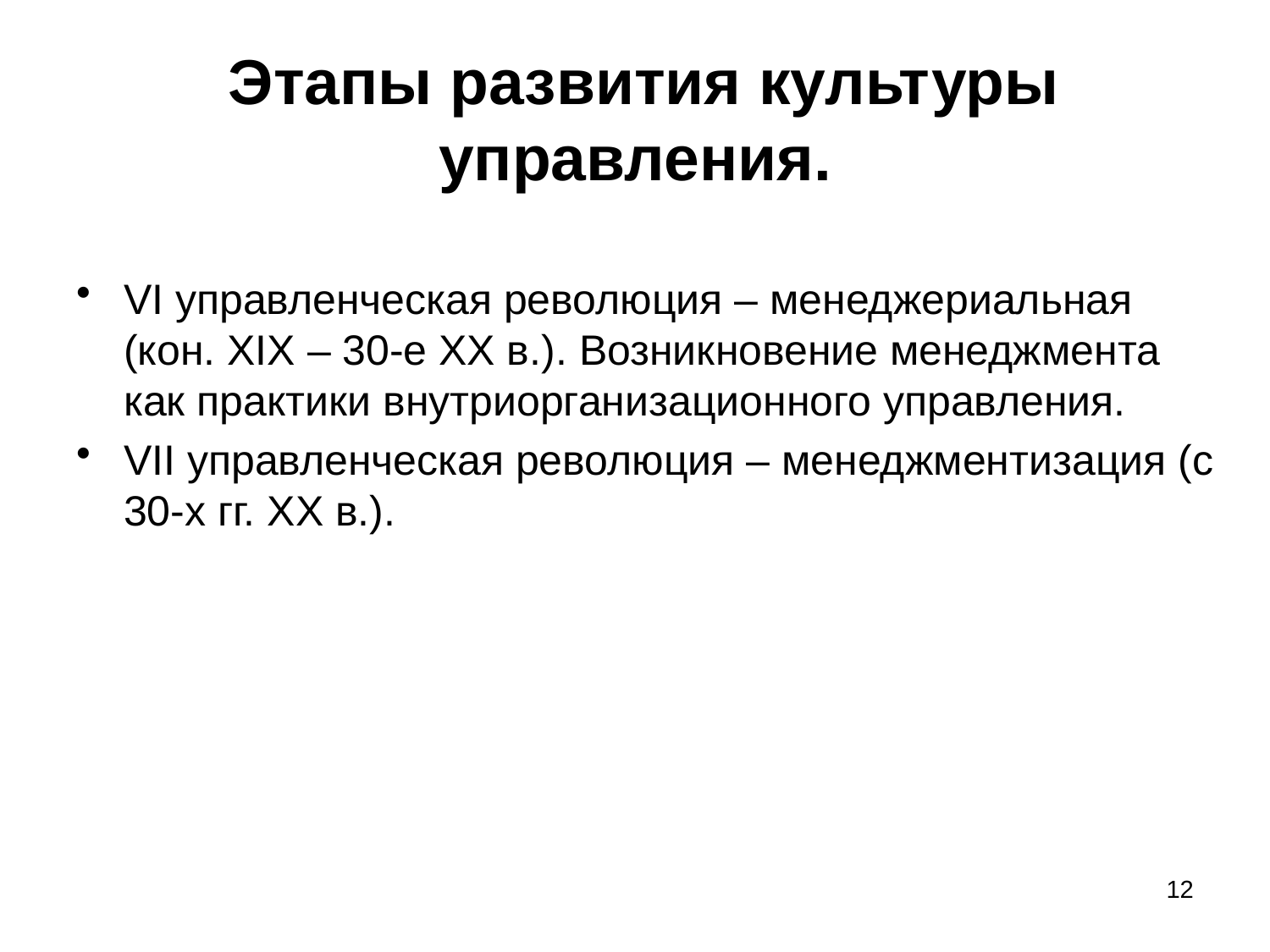

# Этапы развития культуры управления.
VI управленческая революция – менеджериальная (кон. XIX – 30-e XX в.). Возникновение менеджмента как практики внутриорганизационного управления.
VII управленческая революция – менеджментизация (с 30-х гг. XX в.).

12